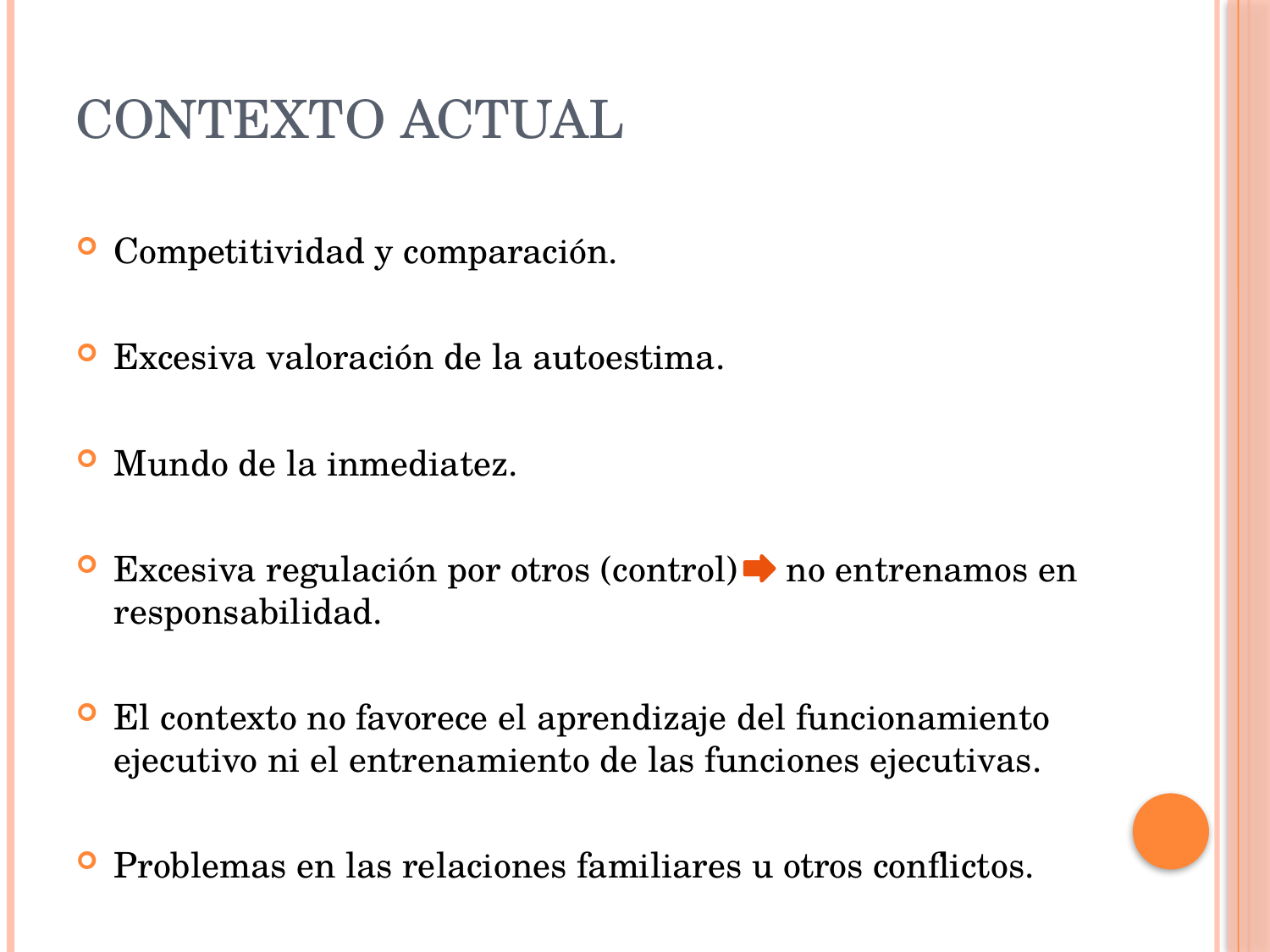

# Contexto actual
Competitividad y comparación.

Excesiva valoración de la autoestima.

Mundo de la inmediatez.

Excesiva regulación por otros (control)     no entrenamos en responsabilidad.

El contexto no favorece el aprendizaje del funcionamiento ejecutivo ni el entrenamiento de las funciones ejecutivas.

Problemas en las relaciones familiares u otros conflictos.